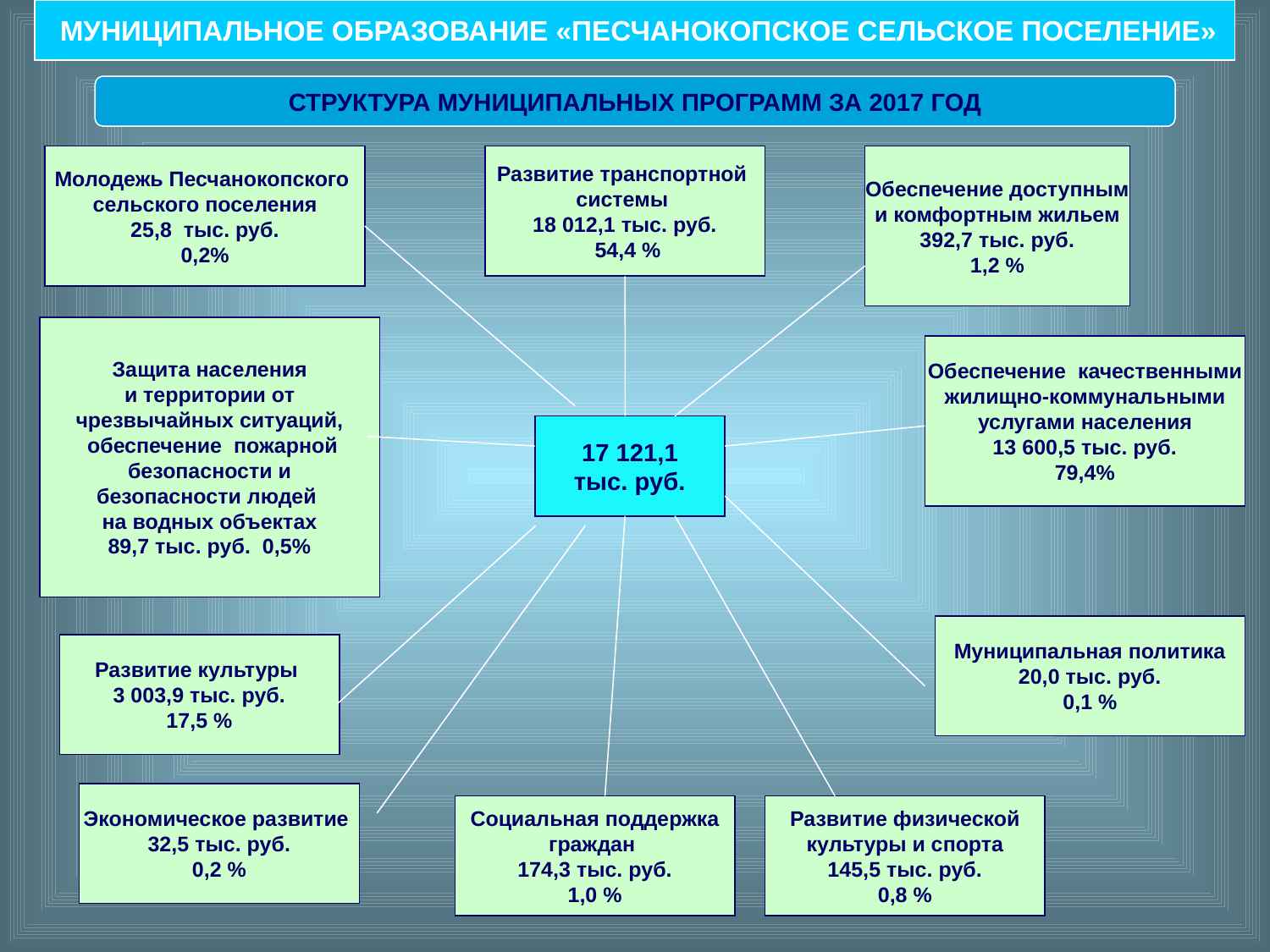

МУНИЦИПАЛЬНОЕ ОБРАЗОВАНИЕ «ПЕСЧАНОКОПСКОЕ СЕЛЬСКОЕ ПОСЕЛЕНИЕ»
СТРУКТУРА МУНИЦИПАЛЬНЫХ ПРОГРАММ ЗА 2017 ГОД
Молодежь Песчанокопского
сельского поселения
25,8  тыс. руб.
0,2%
Развитие транспортной
системы
18 012,1 тыс. руб.
 54,4 %
Обеспечение доступным
и комфортным жильем
392,7 тыс. руб.
1,2 %

Защита населения
 и территории от
чрезвычайных ситуаций,
 обеспечение  пожарной
 безопасности и
безопасности людей
на водных объектах
89,7 тыс. руб.  0,5%

Обеспечение  качественными
 жилищно-коммунальными
услугами населения
13 600,5 тыс. руб.
79,4%
17 121,1
тыс. руб.

Муниципальная политика
20,0 тыс. руб.
0,1 %
Развитие культуры
3 003,9 тыс. руб.
17,5 %
Экономическое развитие
32,5 тыс. руб.
0,2 %
Социальная поддержка
граждан
174,3 тыс. руб.
1,0 %
Развитие физической
культуры и спорта
145,5 тыс. руб.
0,8 %